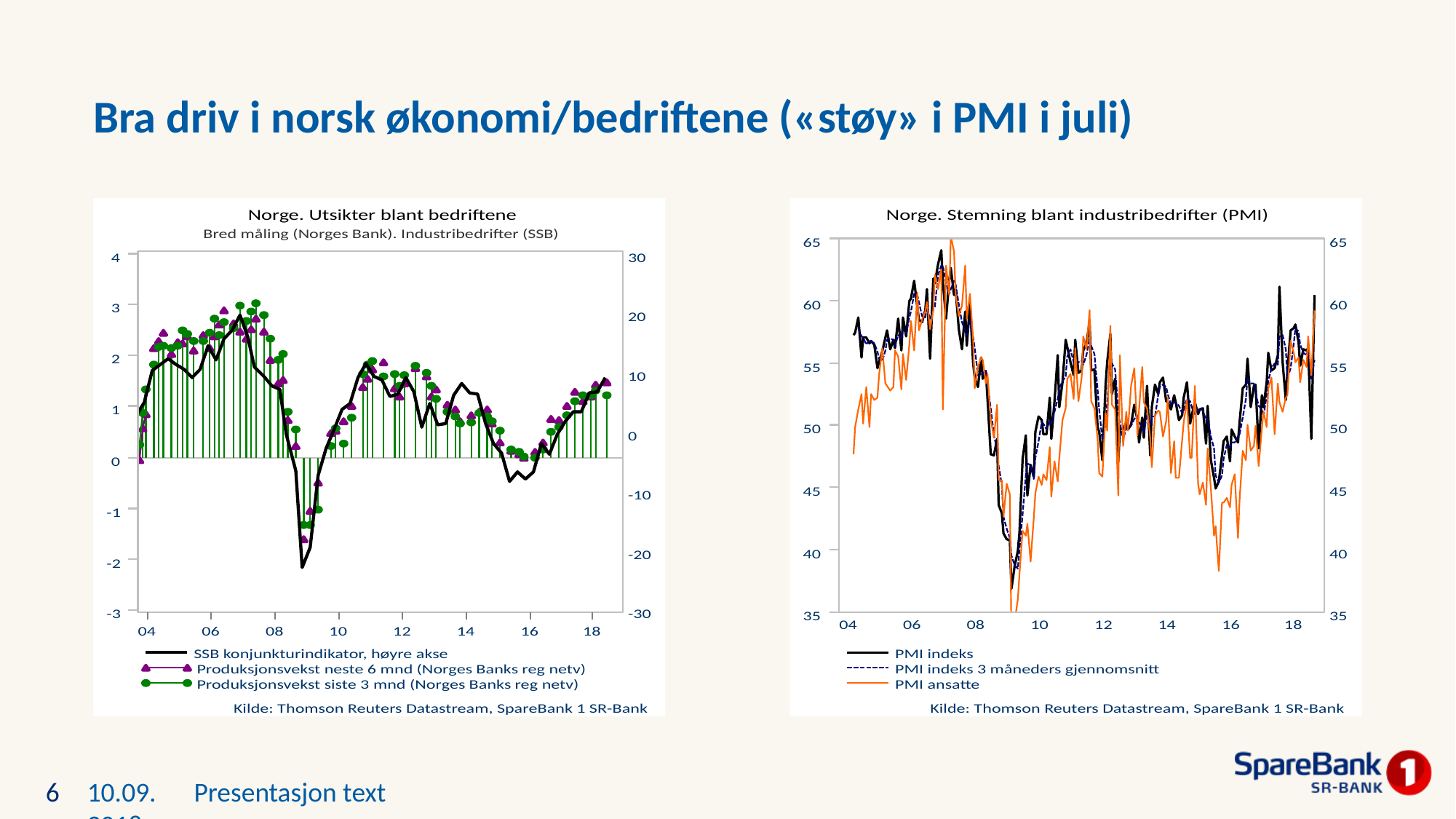

# Bra driv i norsk økonomi/bedriftene («støy» i PMI i juli)

6
10.09.2018
Presentasjon text